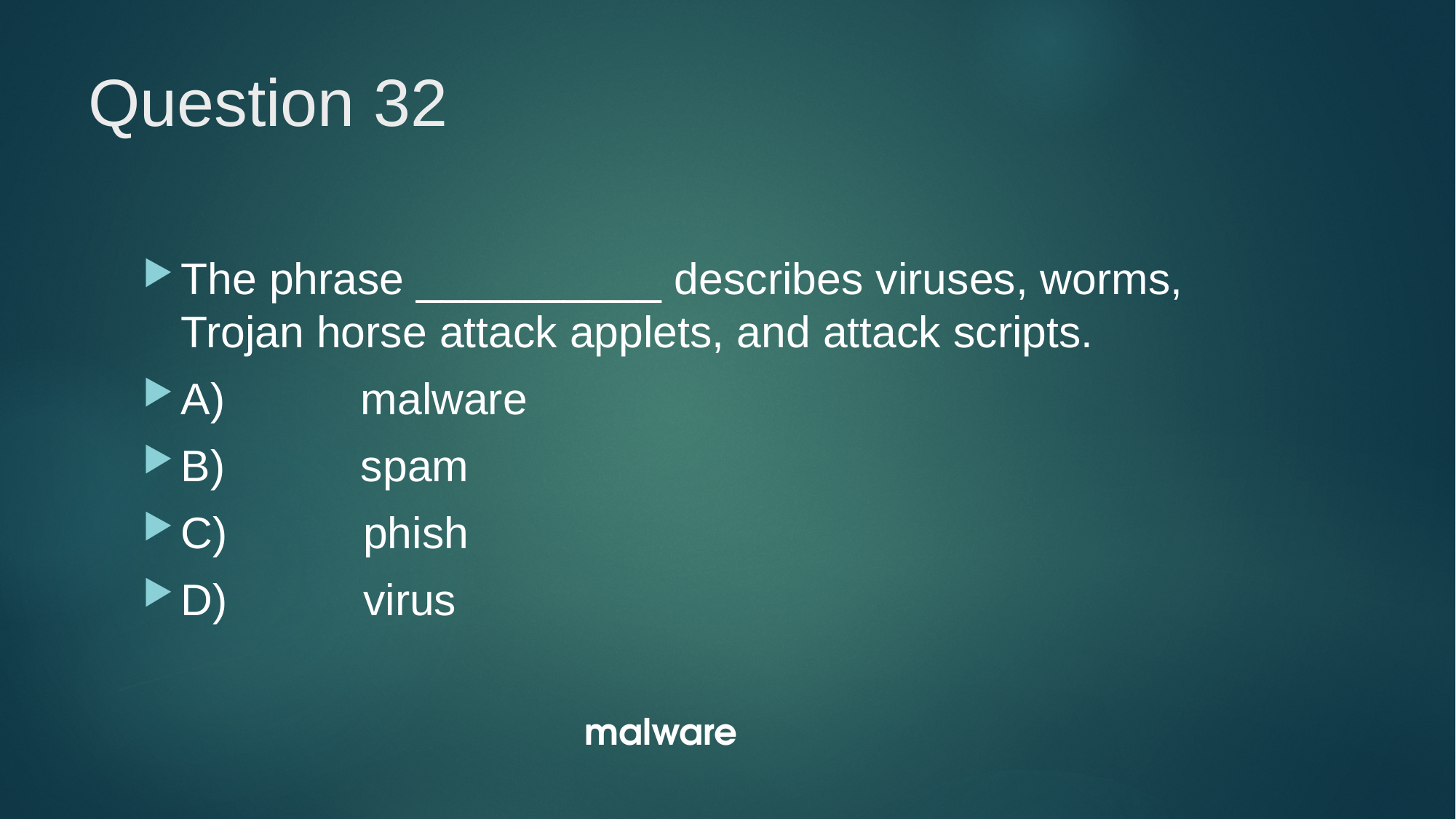

# Question 32
The phrase __________ describes viruses, worms, Trojan horse attack applets, and attack scripts.
A)           malware
B)           spam
C)           phish
D)           virus

 malware